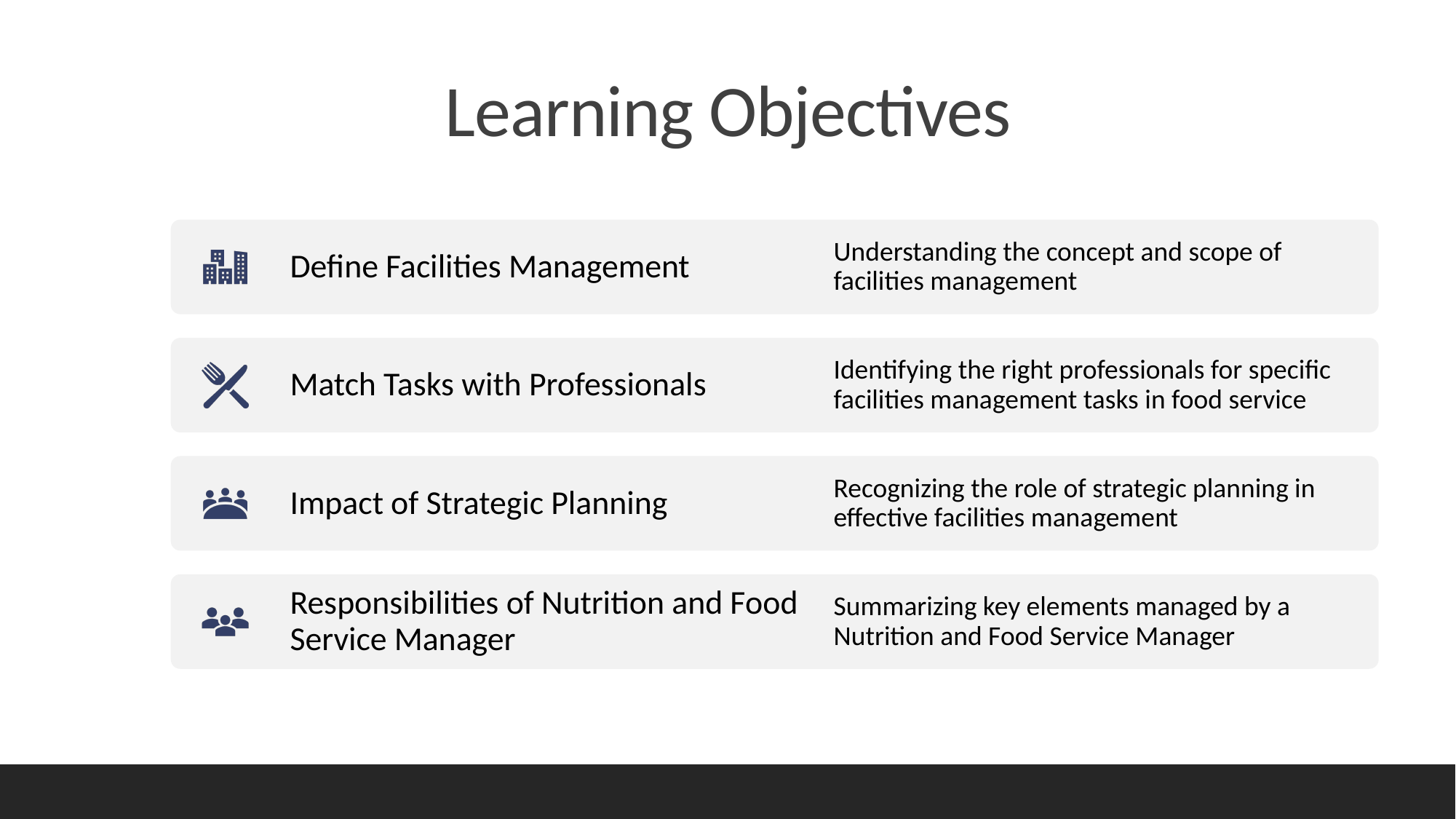

# Learning Objectives
Define Facilities Management
Understanding the concept and scope of facilities management
Match Tasks with Professionals
Identifying the right professionals for specific facilities management tasks in food service
Impact of Strategic Planning
Recognizing the role of strategic planning in effective facilities management
Responsibilities of Nutrition and Food Service Manager
Summarizing key elements managed by a Nutrition and Food Service Manager